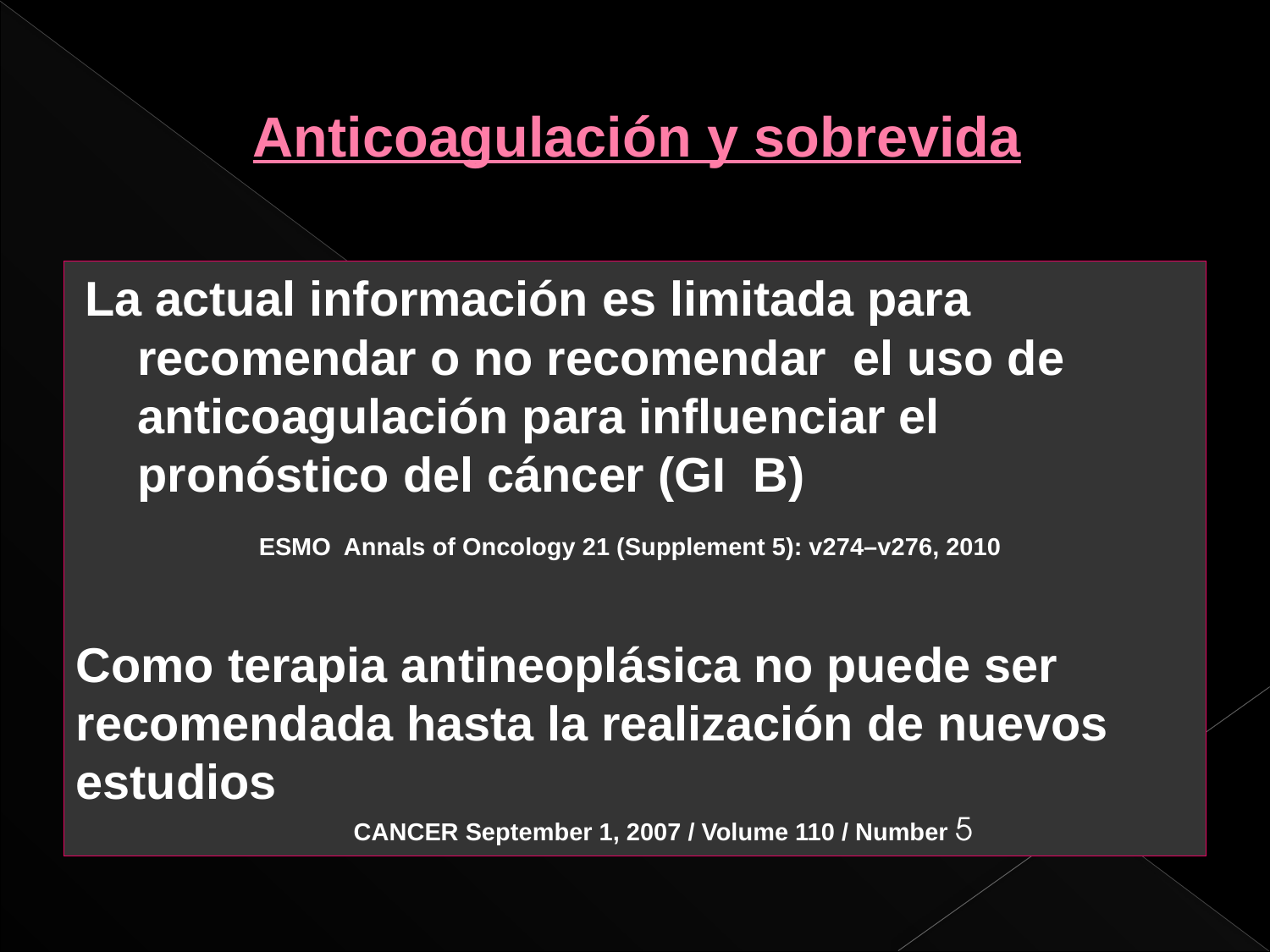

# Anticoagulación y sobrevida
La actual información es limitada para  recomendar o no recomendar  el uso de anticoagulación para influenciar el pronóstico del cáncer (GI  B)

                           ESMO  Annals of Oncology 21 (Supplement 5): v274–v276, 2010

Como terapia antineoplásica no puede ser recomendada hasta la realización de nuevos estudios
                                         CANCER September 1, 2007 / Volume 110 / Number 5